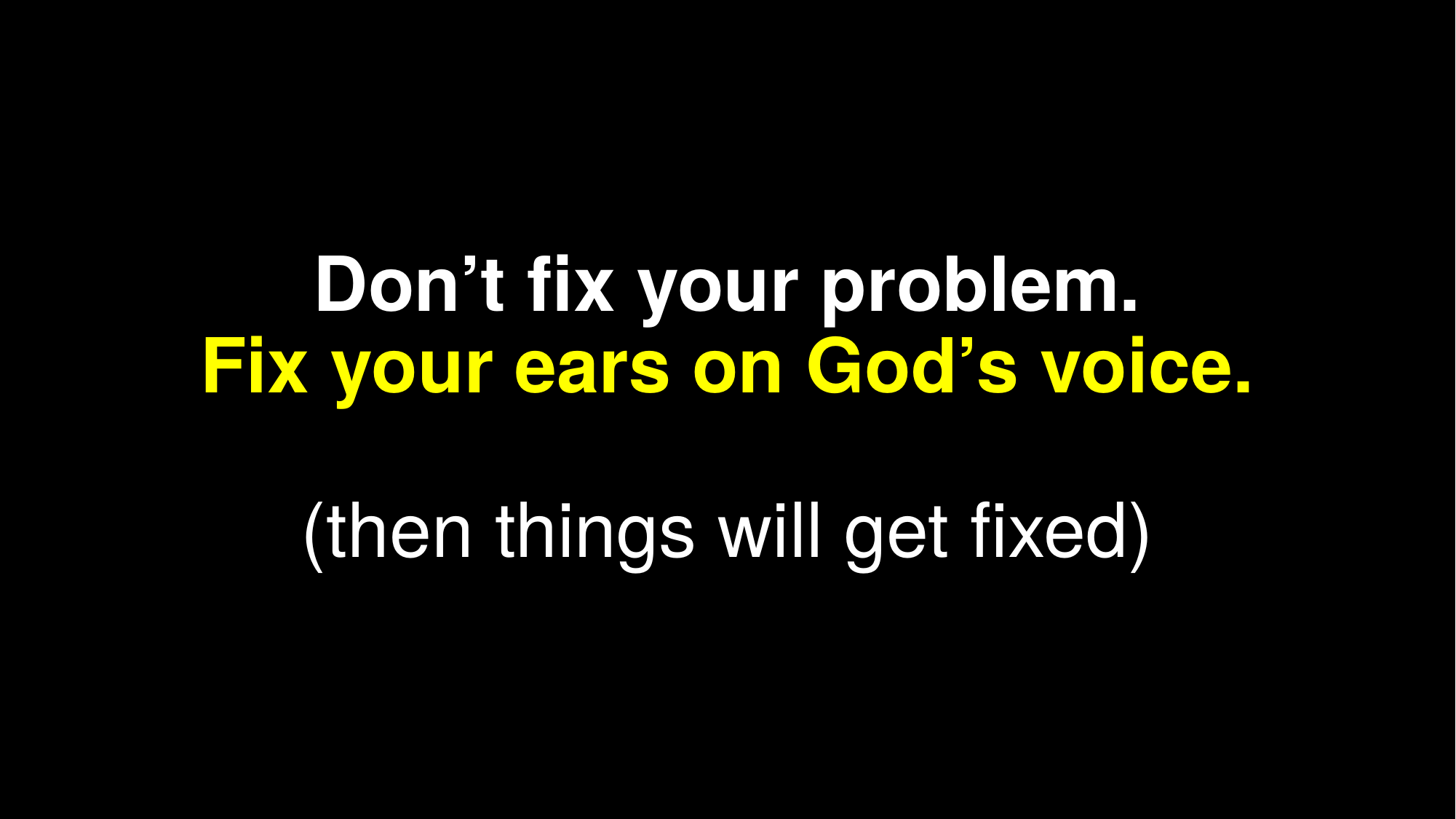

# Don’t fix your problem. Fix your ears on God’s voice. (then things will get fixed)